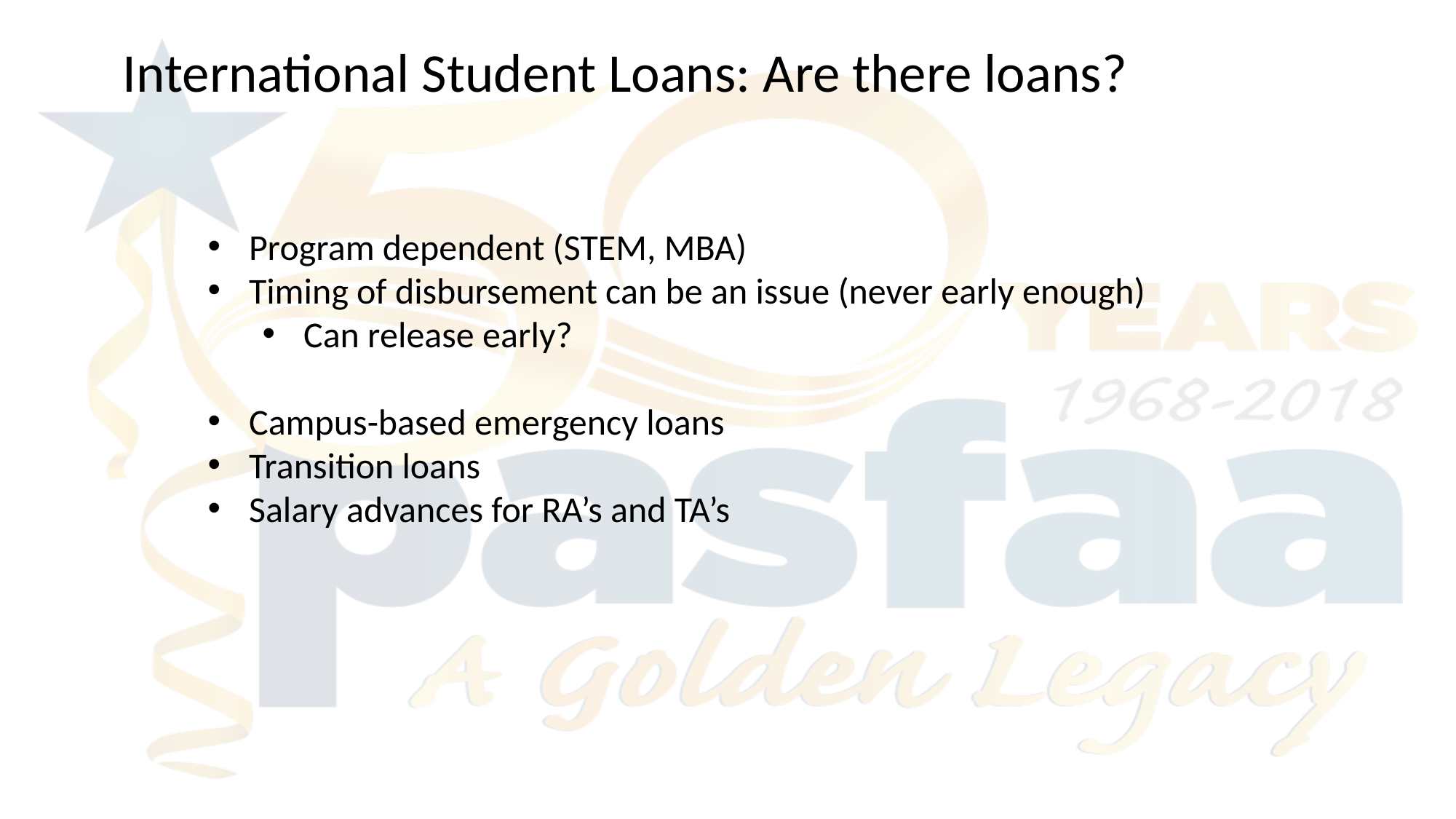

International Student Loans: Are there loans?
Program dependent (STEM, MBA)
Timing of disbursement can be an issue (never early enough)
Can release early?

Campus-based emergency loans
Transition loans
Salary advances for RA’s and TA’s